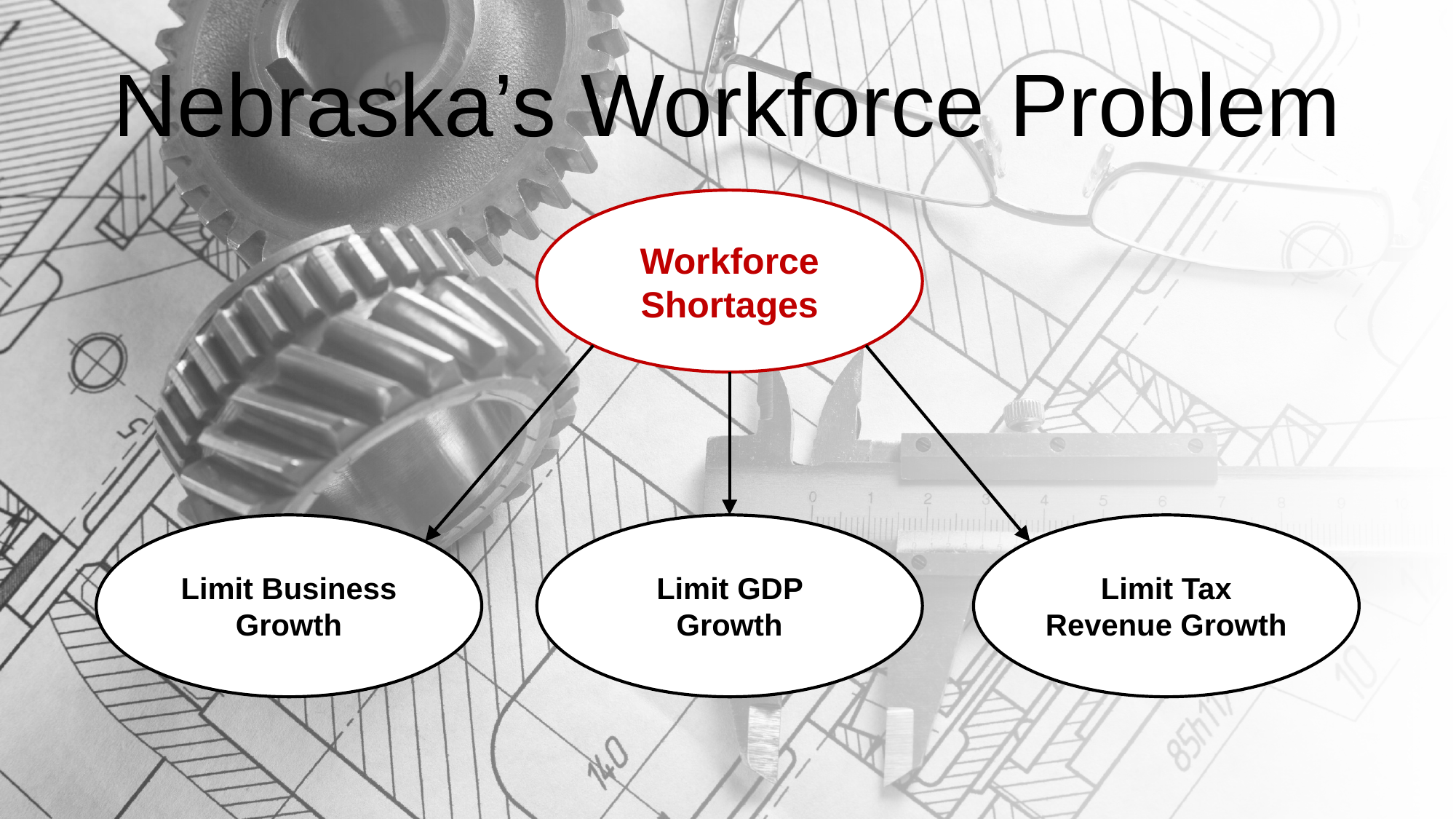

# Nebraska’s Workforce Problem
Workforce Shortages
Limit Business Growth
Limit GDP Growth
Limit Tax Revenue Growth